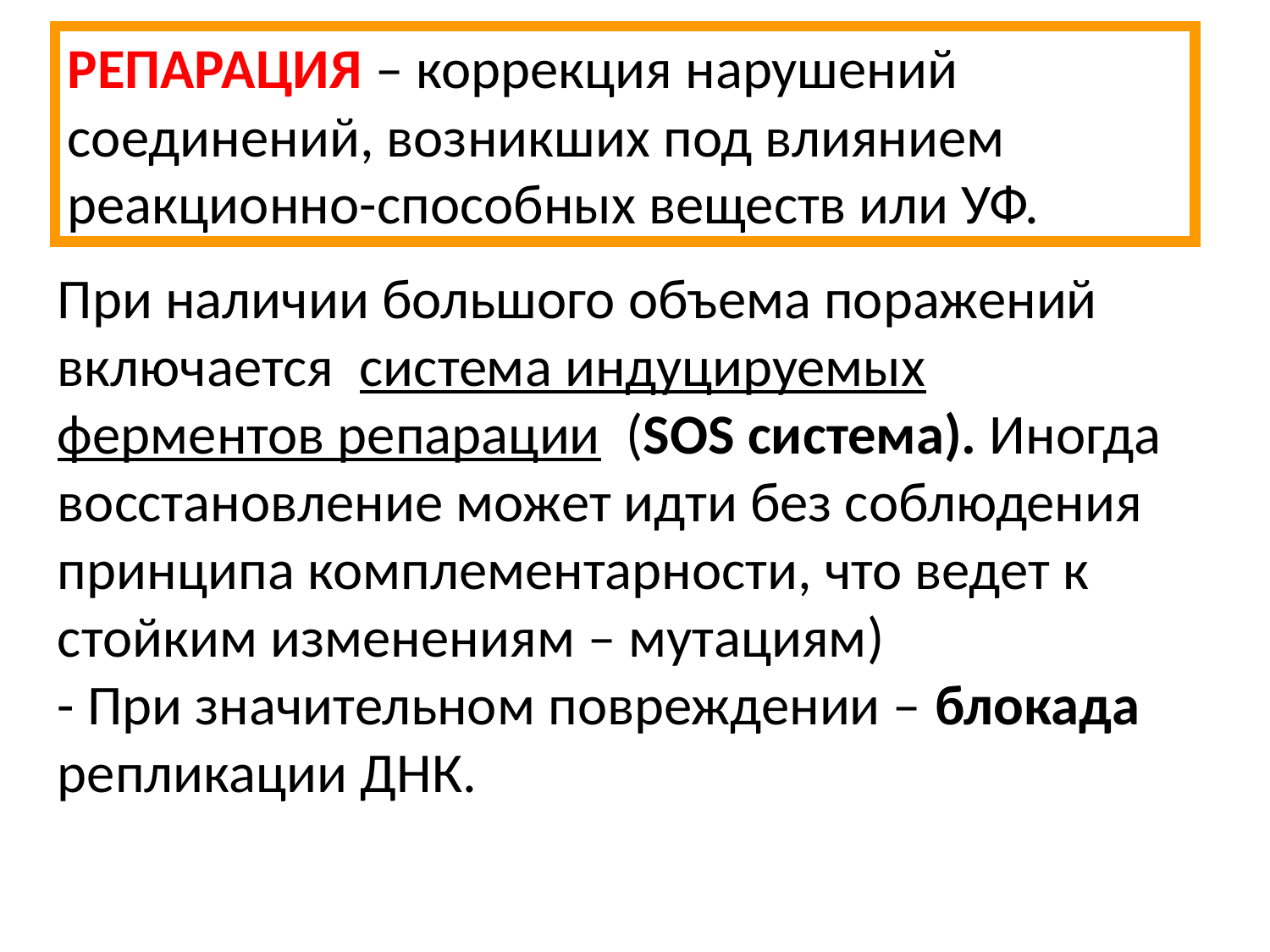

РЕПАРАЦИЯ – коррекция нарушений соединений, возникших под влиянием реакционно-способных веществ или УФ.
При наличии большого объема поражений включается  система индуцируемых ферментов репарации  (SOS система). Иногда восстановление может идти без соблюдения принципа комплементарности, что ведет к стойким изменениям – мутациям)
- При значительном повреждении – блокада репликации ДНК.